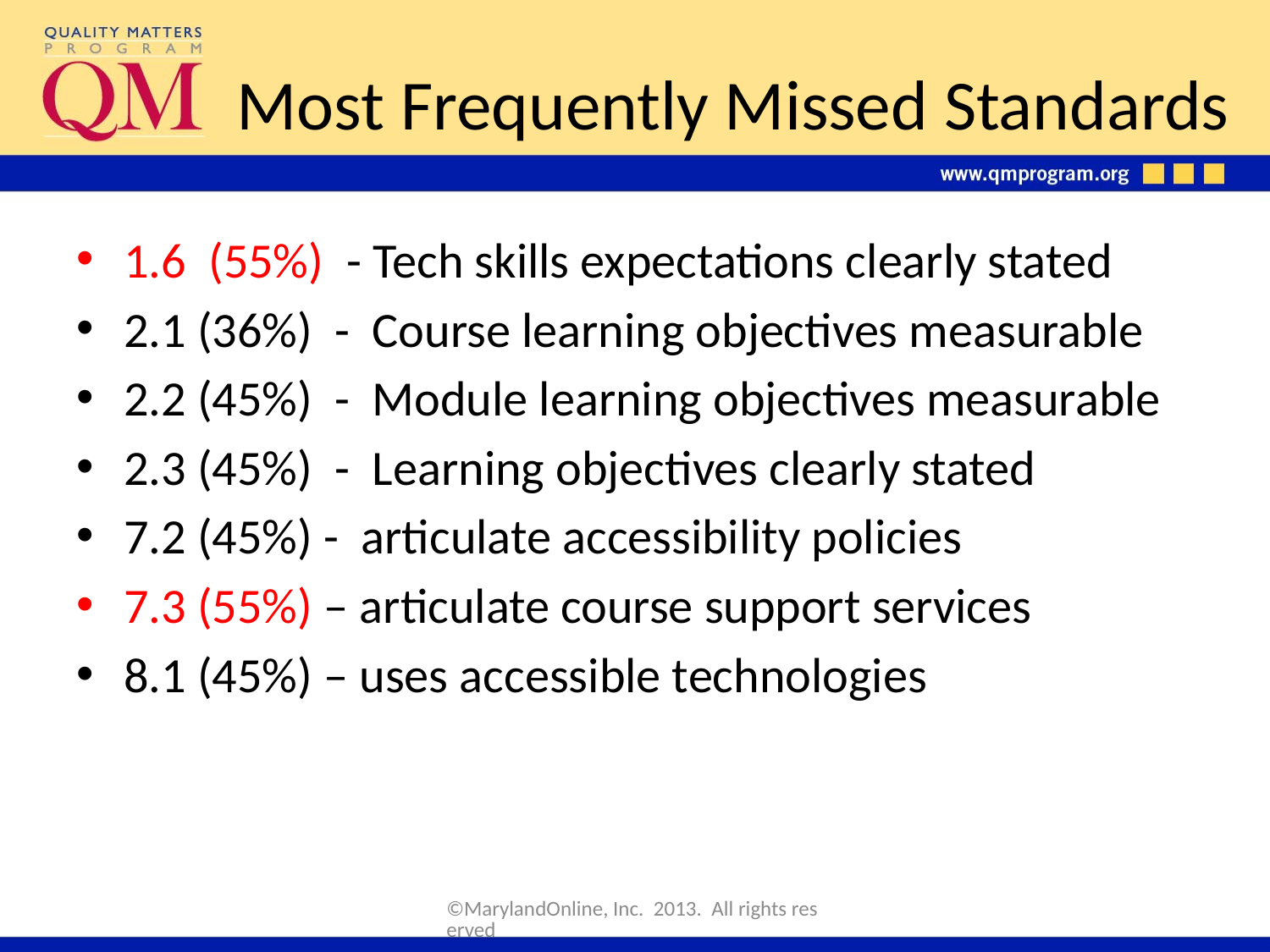

# Most Frequently Missed Standards
1.6  (55%)  - Tech skills expectations clearly stated
2.1 (36%)  -  Course learning objectives measurable
2.2 (45%)  -  Module learning objectives measurable
2.3 (45%)  -  Learning objectives clearly stated
7.2 (45%) -  articulate accessibility policies
7.3 (55%) – articulate course support services
8.1 (45%) – uses accessible technologies
©MarylandOnline, Inc.  2013.  All rights reserved